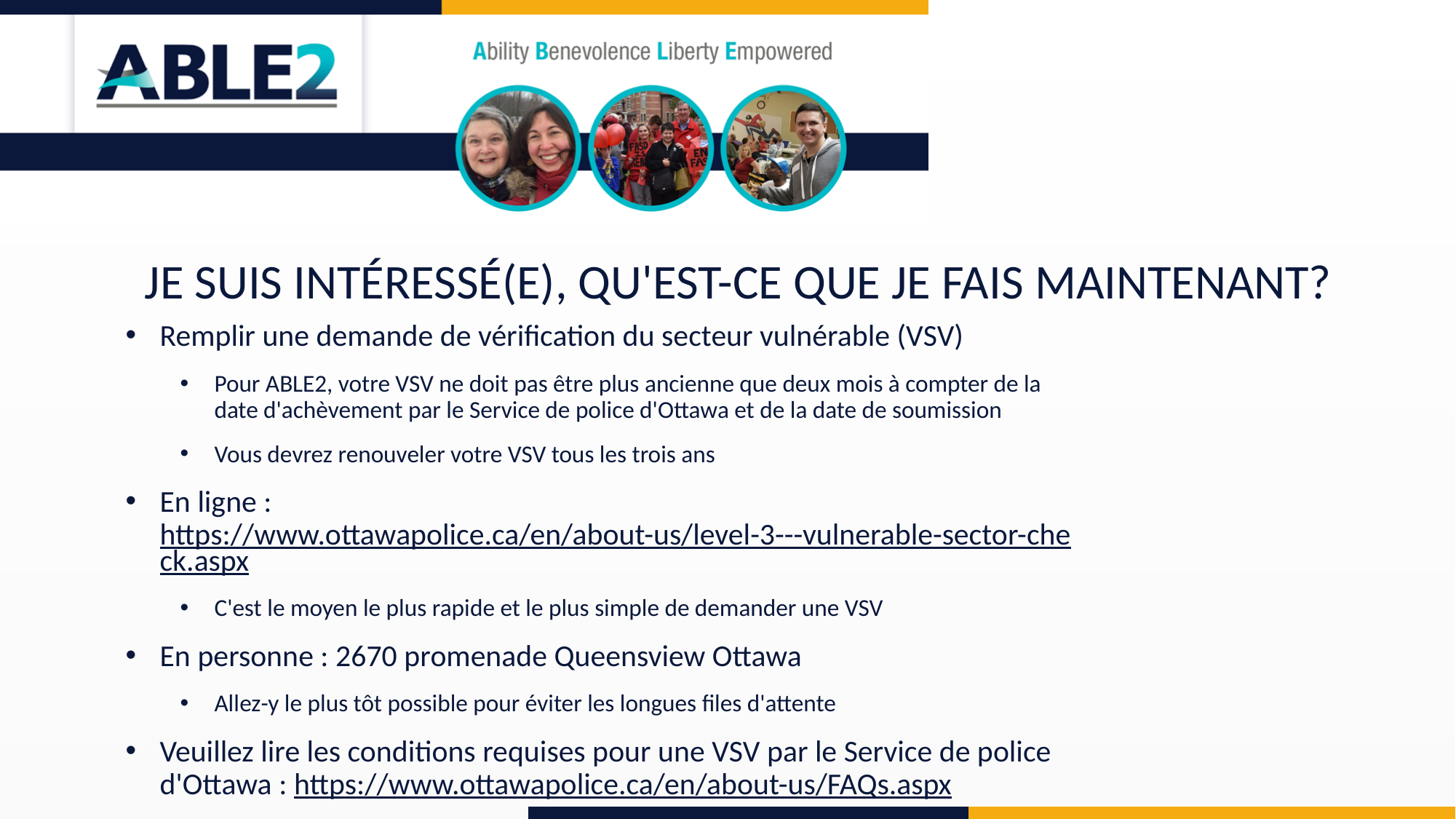

JE SUIS INTÉRESSÉ(E), QU'EST-CE QUE JE FAIS MAINTENANT?
Remplir une demande de vérification du secteur vulnérable (VSV)
Pour ABLE2, votre VSV ne doit pas être plus ancienne que deux mois à compter de la date d'achèvement par le Service de police d'Ottawa et de la date de soumission
Vous devrez renouveler votre VSV tous les trois ans
En ligne : https://www.ottawapolice.ca/en/about-us/level-3---vulnerable-sector-check.aspx
C'est le moyen le plus rapide et le plus simple de demander une VSV
En personne : 2670 promenade Queensview Ottawa
Allez-y le plus tôt possible pour éviter les longues files d'attente
Veuillez lire les conditions requises pour une VSV par le Service de police d'Ottawa : https://www.ottawapolice.ca/en/about-us/FAQs.aspx